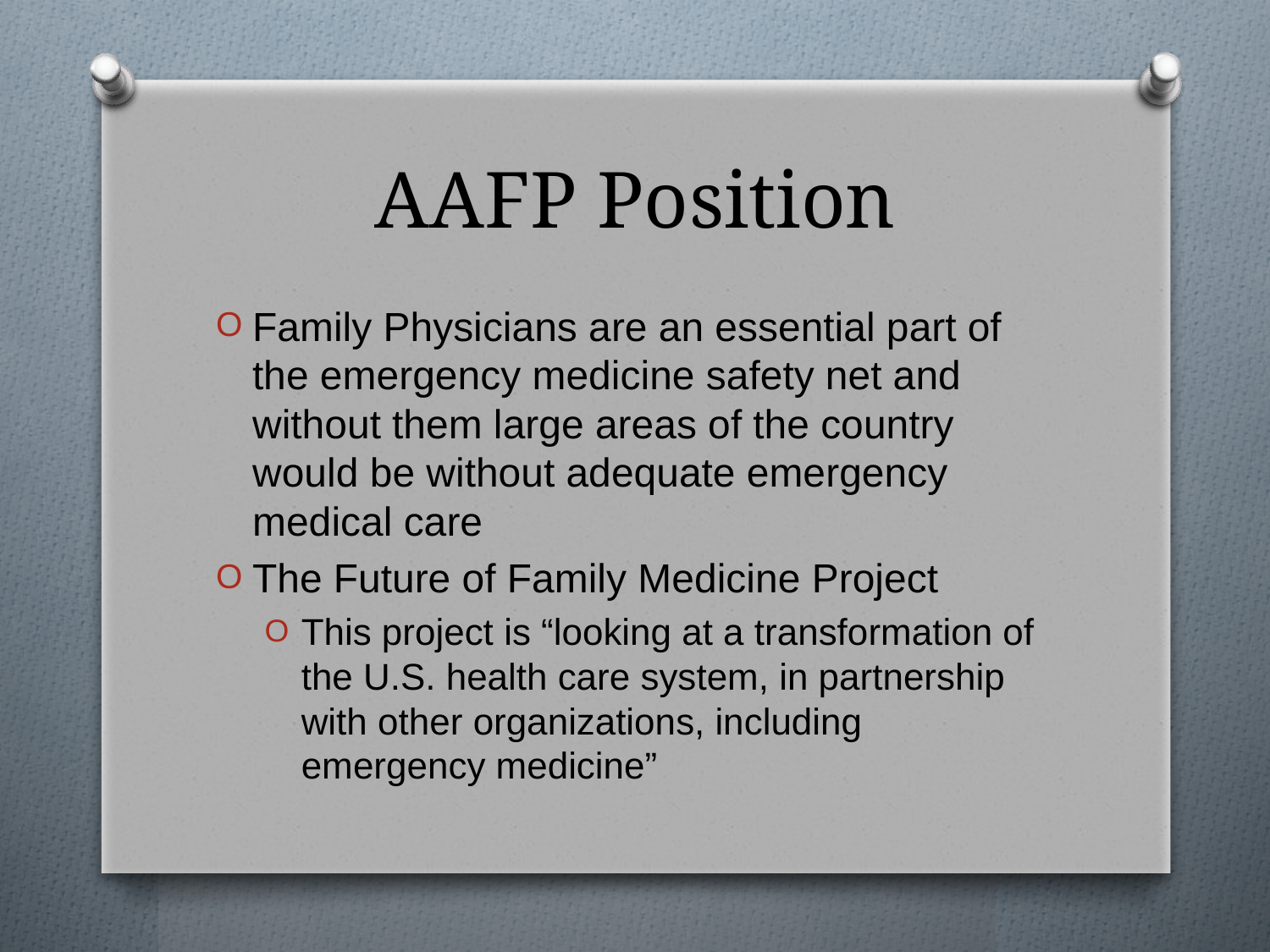

# AAFP Position
Family Physicians are an essential part of the emergency medicine safety net and without them large areas of the country would be without adequate emergency medical care
The Future of Family Medicine Project
This project is “looking at a transformation of the U.S. health care system, in partnership with other organizations, including emergency medicine”